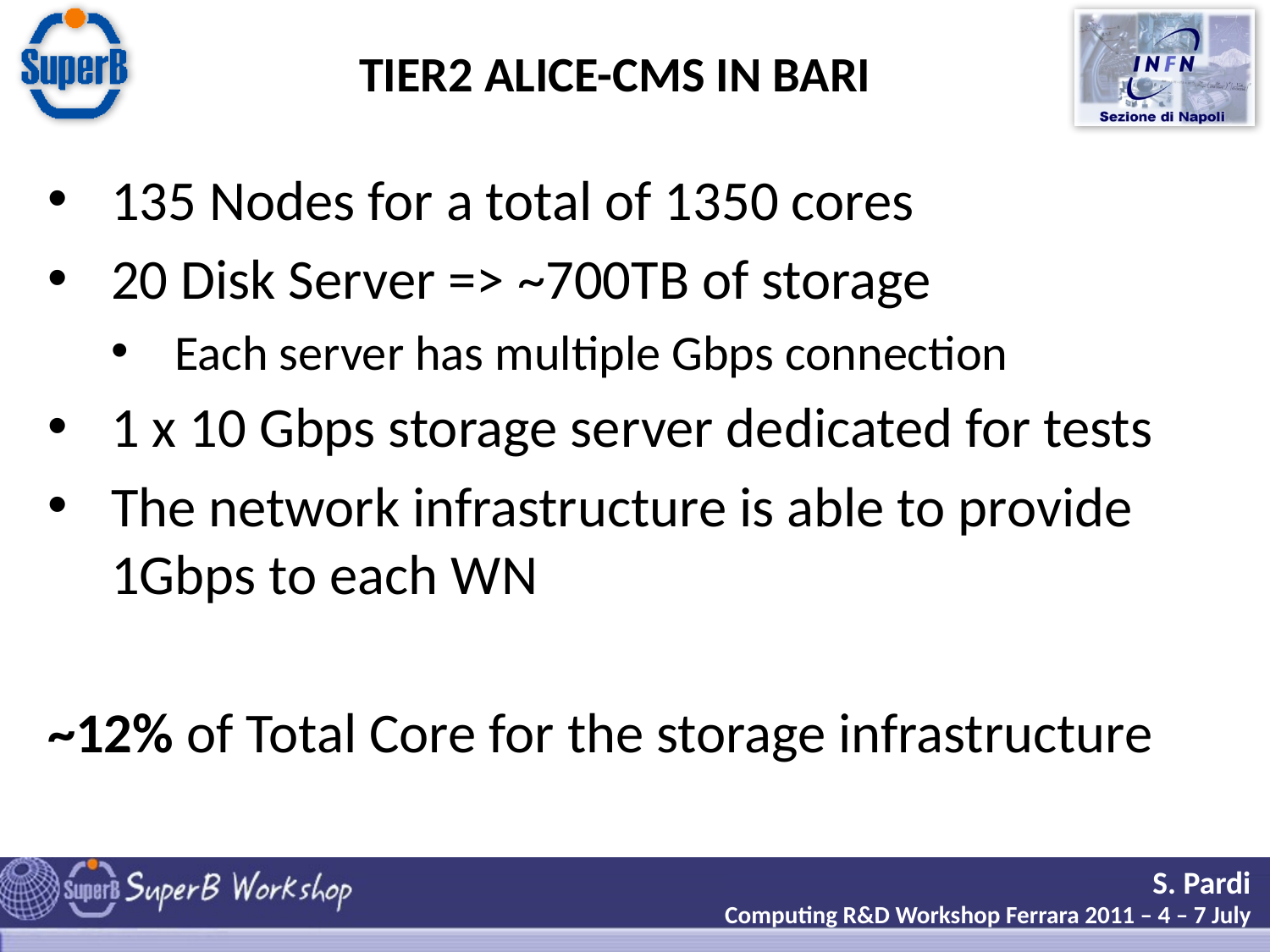

TIER2 ALICE-CMS IN BARI
135 Nodes for a total of 1350 cores
20 Disk Server => ~700TB of storage
Each server has multiple Gbps connection
1 x 10 Gbps storage server dedicated for tests
The network infrastructure is able to provide 1Gbps to each WN

~12% of Total Core for the storage infrastructure